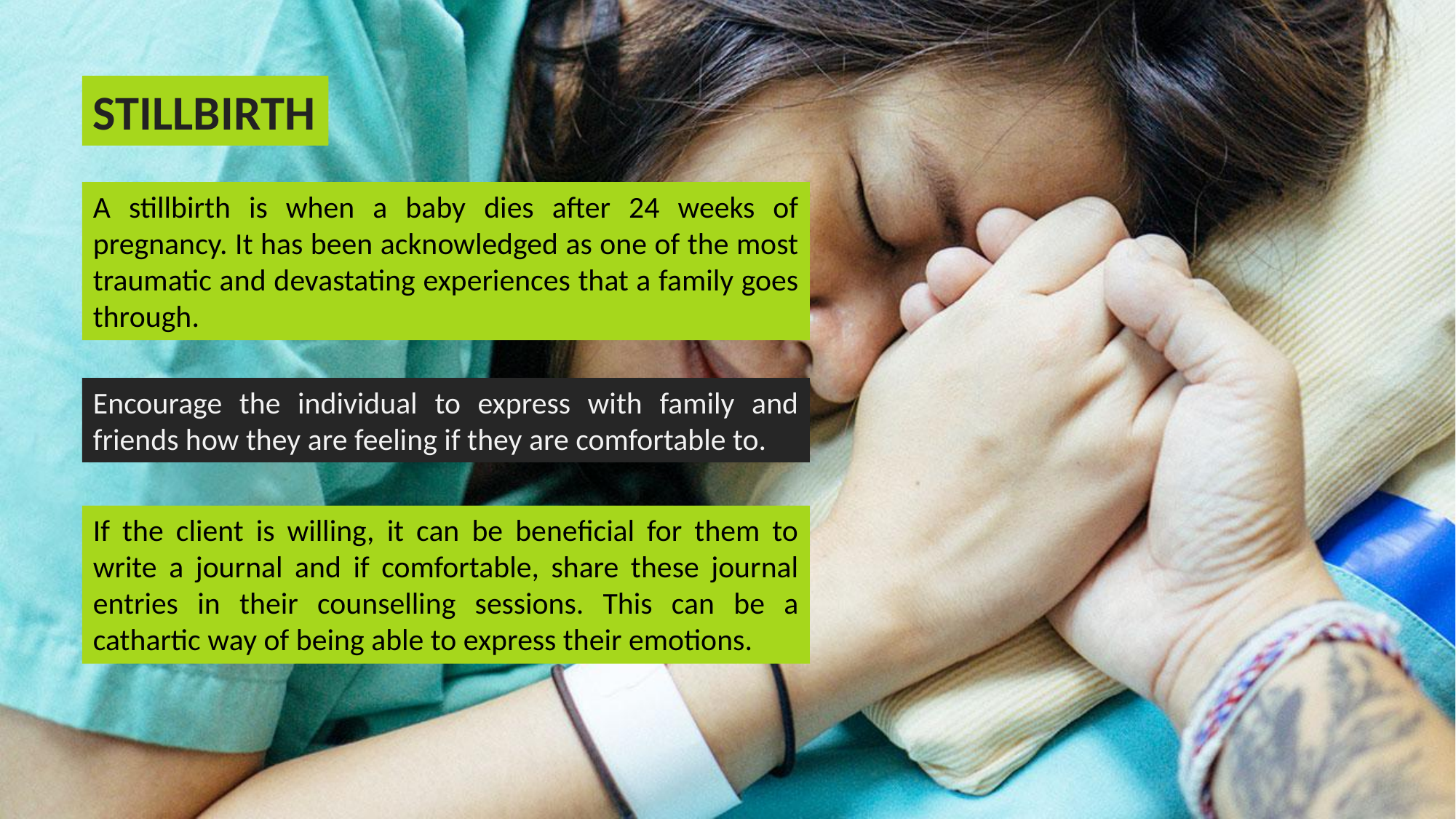

STILLBIRTH
A stillbirth is when a baby dies after 24 weeks of pregnancy. It has been acknowledged as one of the most traumatic and devastating experiences that a family goes through.
Encourage the individual to express with family and friends how they are feeling if they are comfortable to.
If the client is willing, it can be beneficial for them to write a journal and if comfortable, share these journal entries in their counselling sessions. This can be a cathartic way of being able to express their emotions.